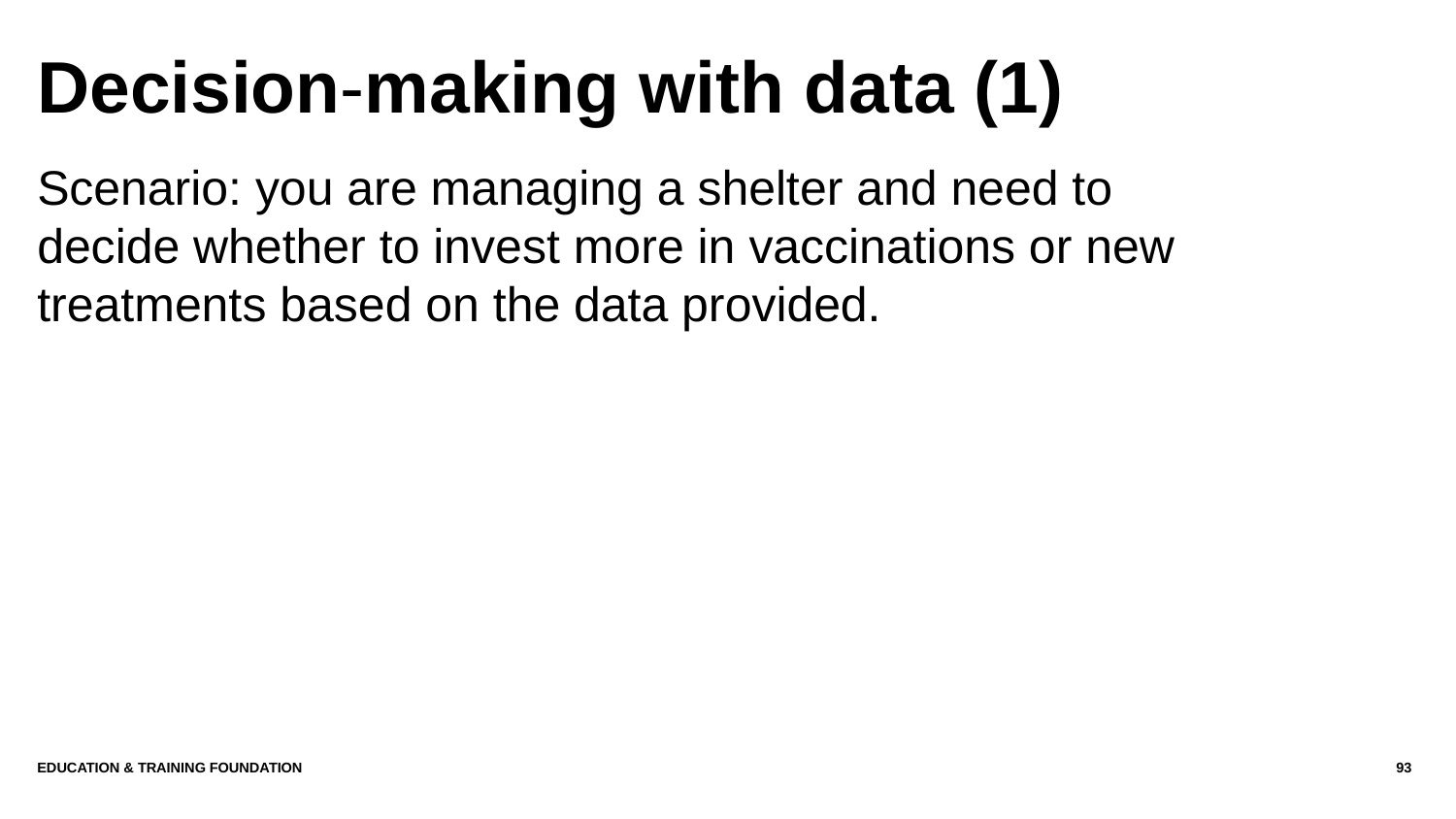

# Decision-making with data (1)
Scenario: you are managing a shelter and need to decide whether to invest more in vaccinations or new treatments based on the data provided.

Education & Training Foundation
93